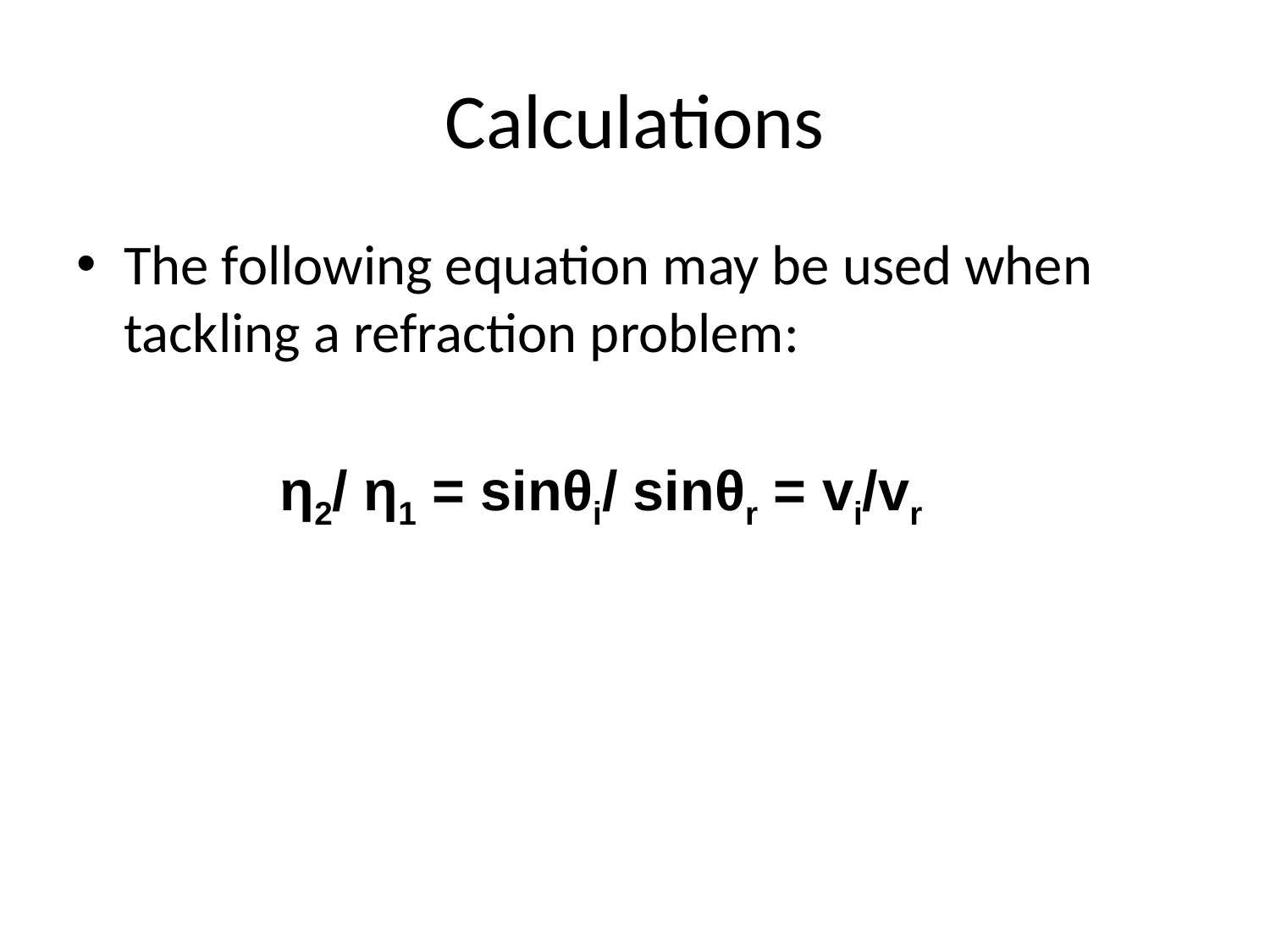

# Calculations
The following equation may be used when tackling a refraction problem:

             η2/ η1 = sinθi/ sinθr = vi/vr